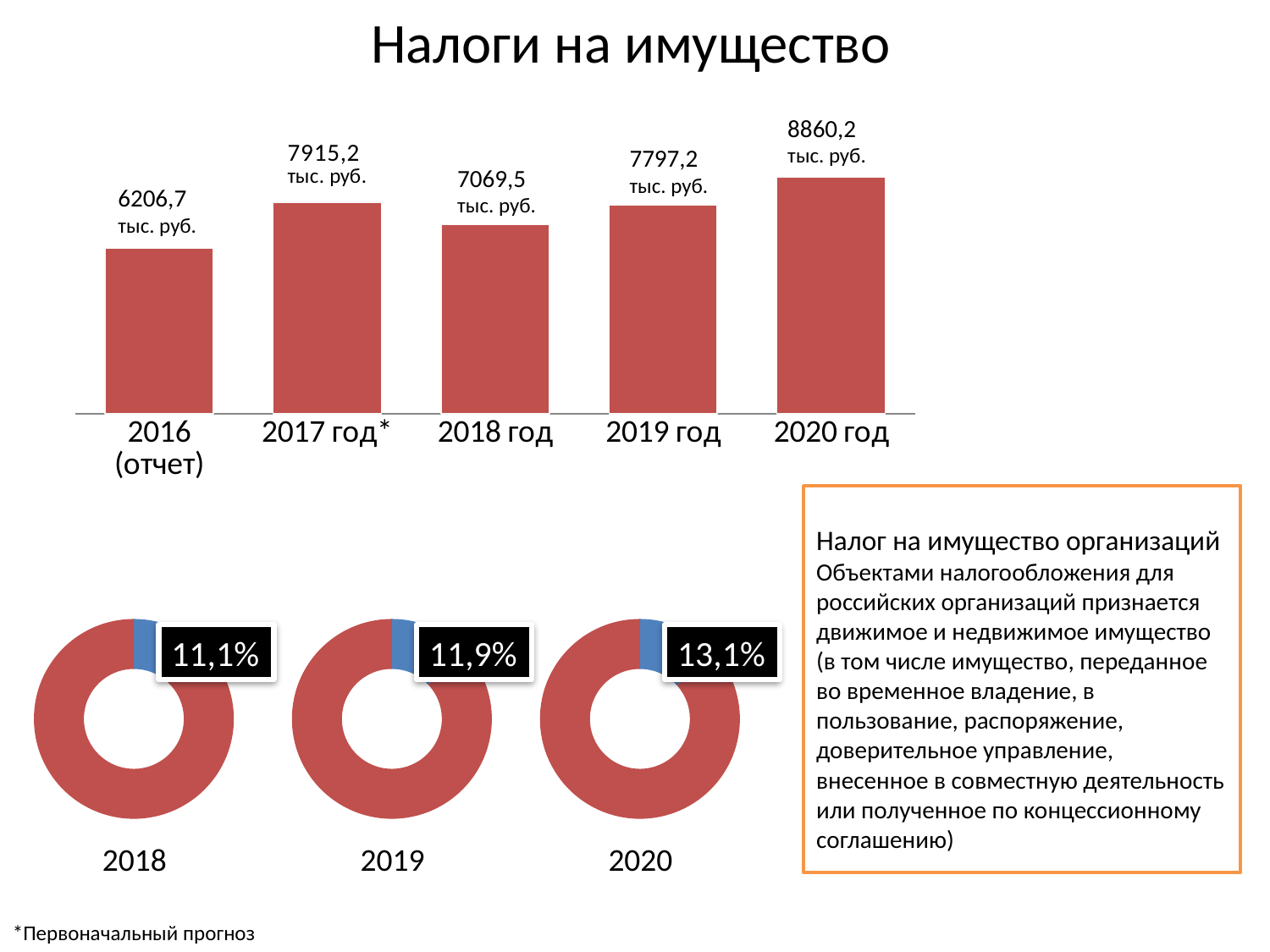

# Налоги на имущество
8860,2 тыс. руб.

### Chart

| Category | Налог на имущество организаций |
|---|---|
| 2016 (отчет) | 6206.7 |
| 2017 год* | 7915.2 |
| 2018 год | 7069.5 |
| 2019 год | 7797.2 |
| 2020 год | 8860.2 |
7797,2
тыс. руб.
7069,5
тыс. руб.
6206,7
тыс. руб.
Налог на имущество организаций
Объектами налогообложения для российских организаций признается движимое и недвижимое имущество (в том числе имущество, переданное во временное владение, в пользование, распоряжение, доверительное управление, внесенное в совместную деятельность или полученное по концессионному соглашению)

### Chart

| Category | Продажи |
|---|---|
| Кв. 1 | 0.12000000000000002 |
| Кв. 2 | 0.88 |

### Chart

| Category | Продажи |
|---|---|
| Кв. 1 | 0.13 |
| Кв. 2 | 0.8700000000000034 |

### Chart

| Category | Продажи |
|---|---|
| Кв. 1 | 0.12000000000000002 |
| Кв. 2 | 0.78 |
11,1%
11,9%
13,1%
2018
2019
2020
*Первоначальный прогноз